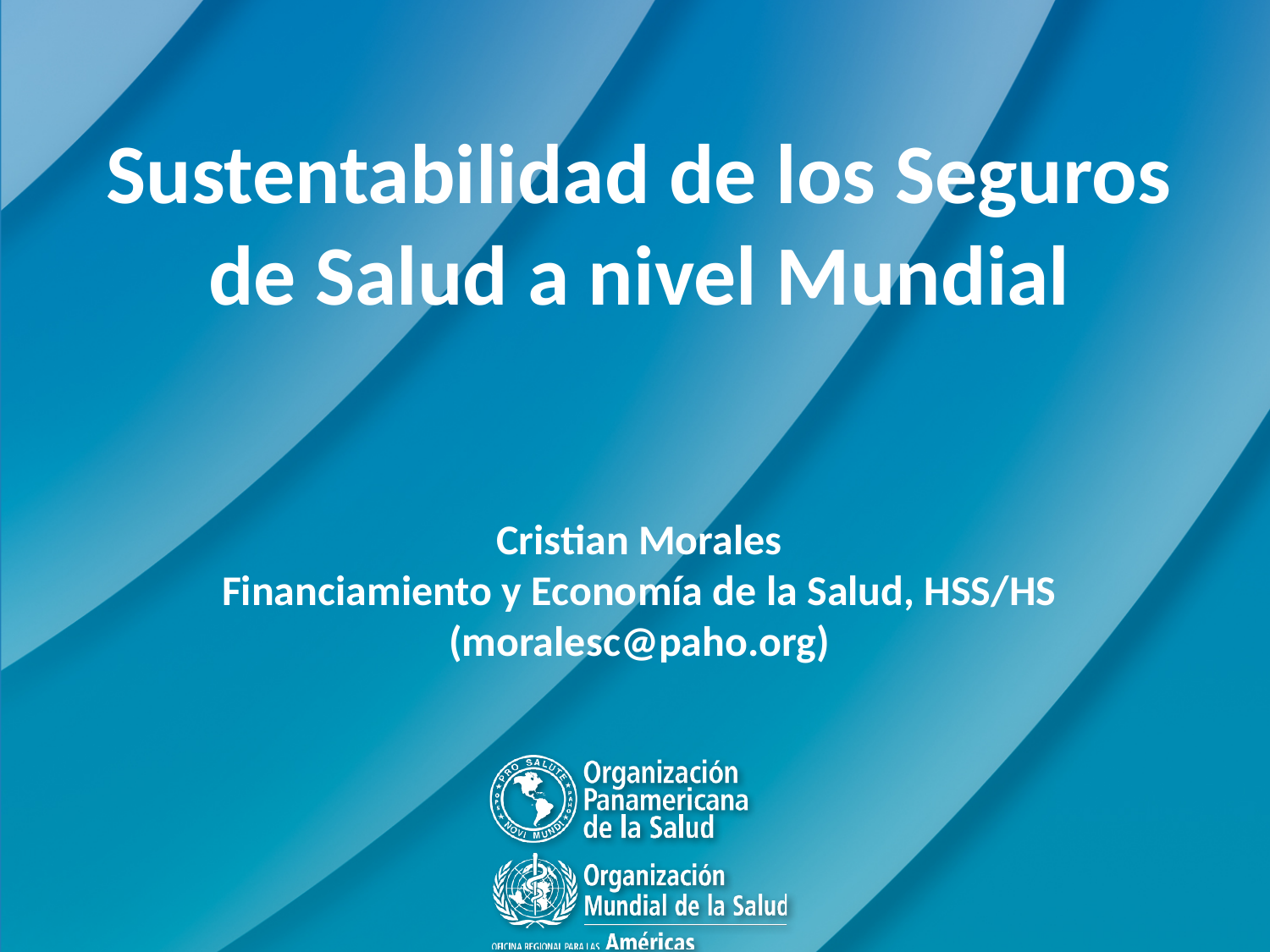

Sustentabilidad de los Seguros de Salud a nivel Mundial

Cristian Morales
Financiamiento y Economía de la Salud, HSS/HS
(moralesc@paho.org)